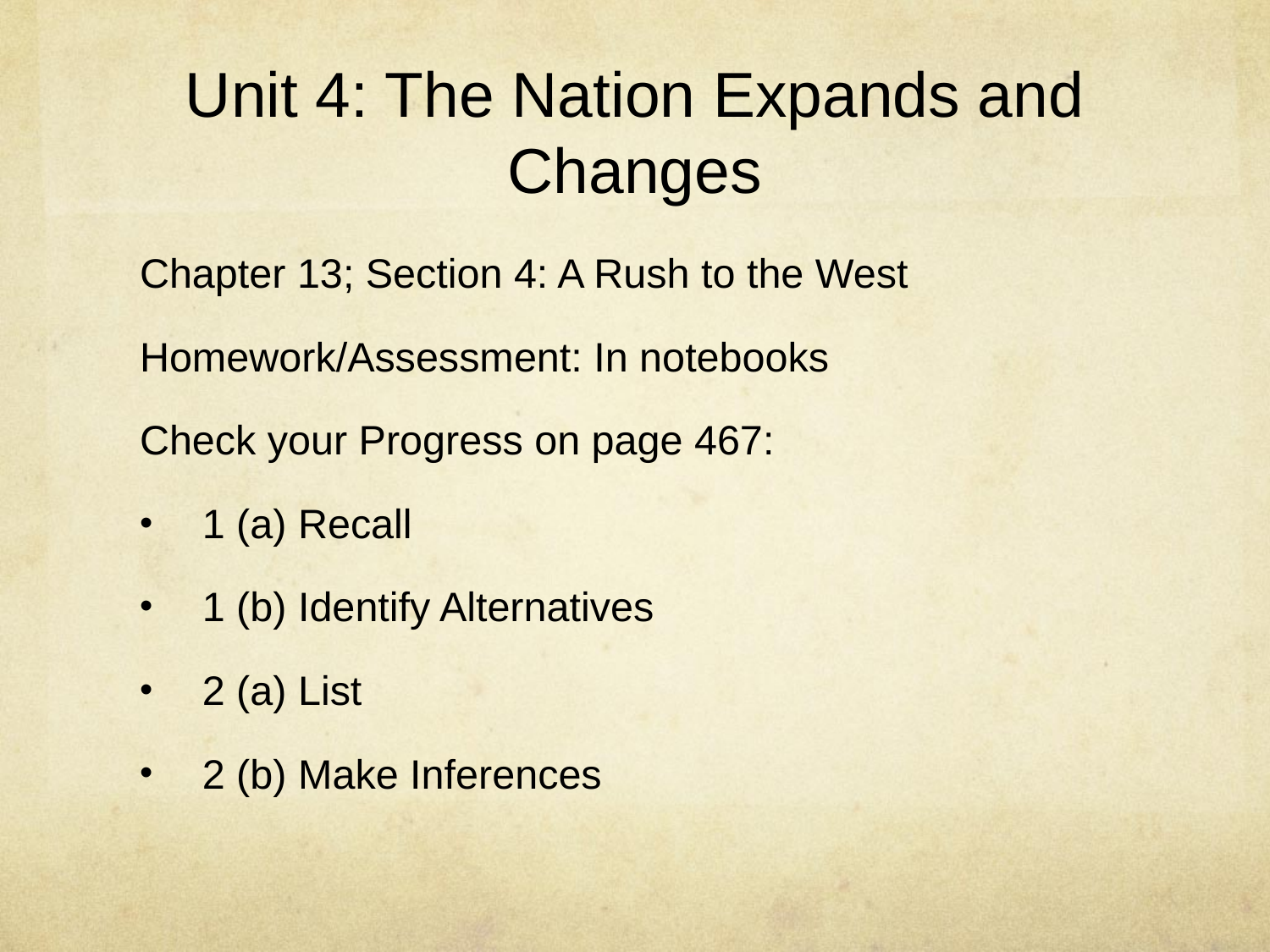

# Unit 4: The Nation Expands and Changes
Chapter 13; Section 4: A Rush to the West
Homework/Assessment: In notebooks
Check your Progress on page 467:
1 (a) Recall
1 (b) Identify Alternatives
2 (a) List
2 (b) Make Inferences